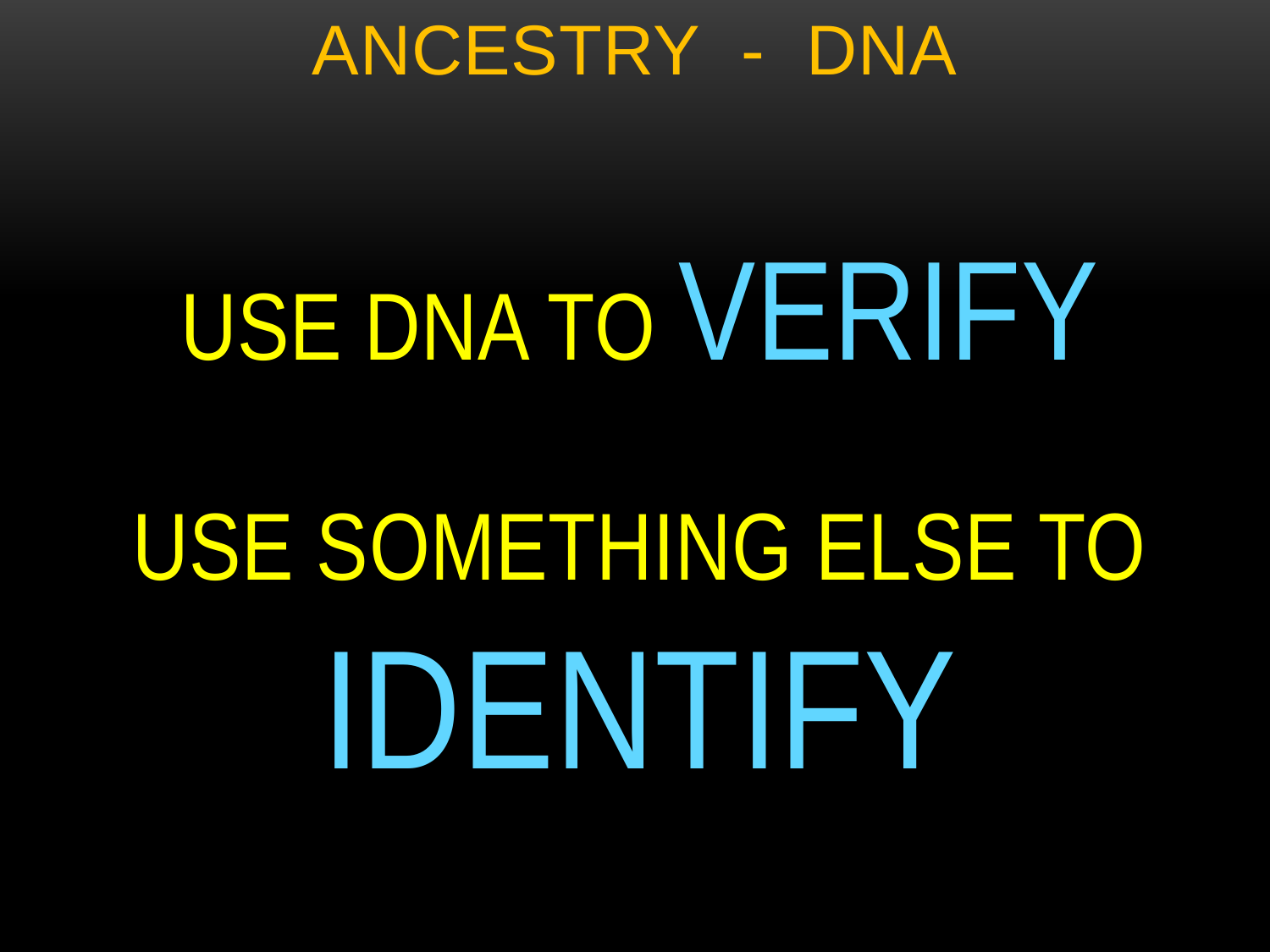

# ANCESTRY  -  DNA

USE DNA TO VERIFY

USE SOMETHING ELSE TO IDENTIFY